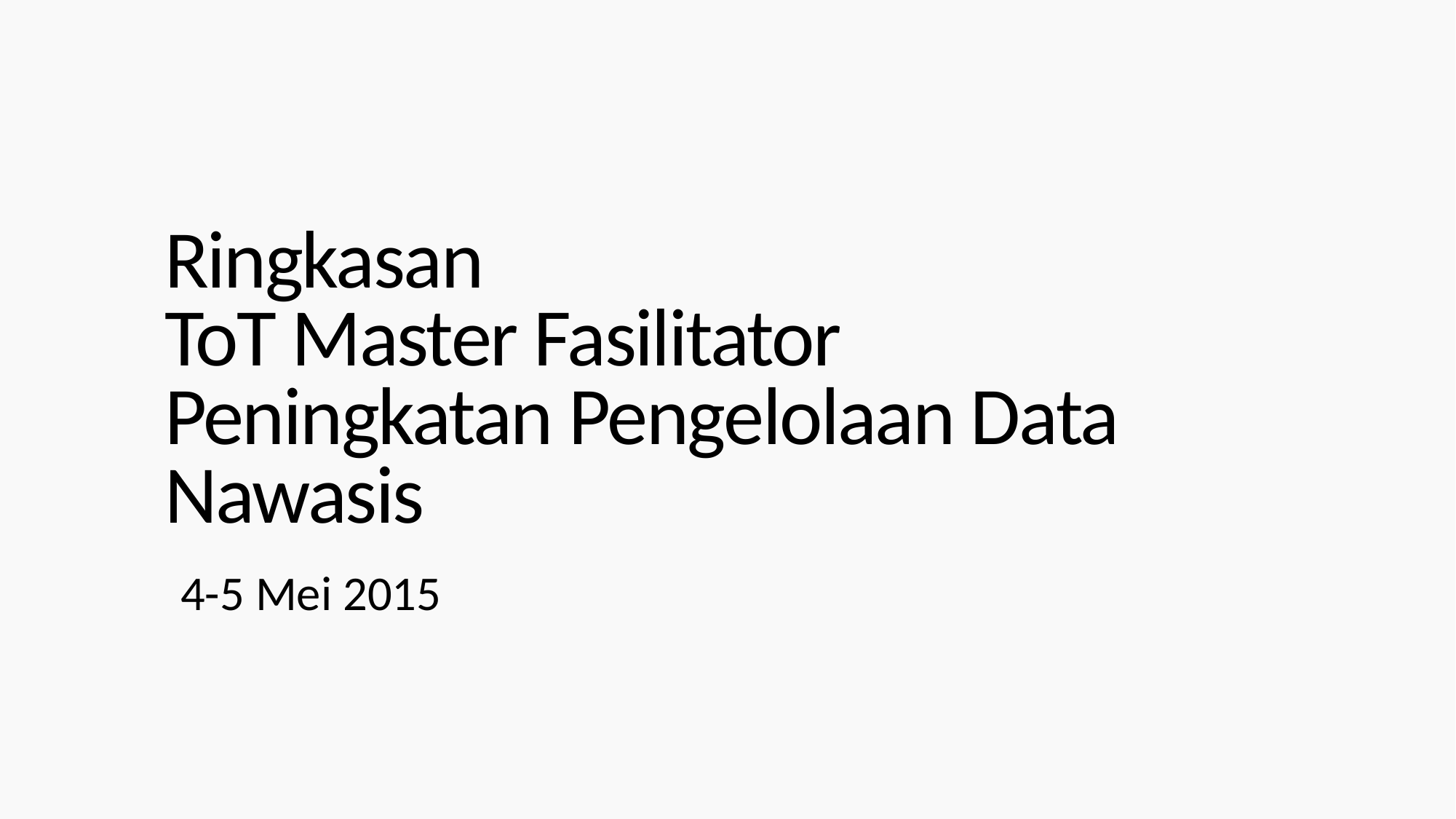

# Ringkasan ToT Master Fasilitator Peningkatan Pengelolaan Data Nawasis
4-5 Mei 2015